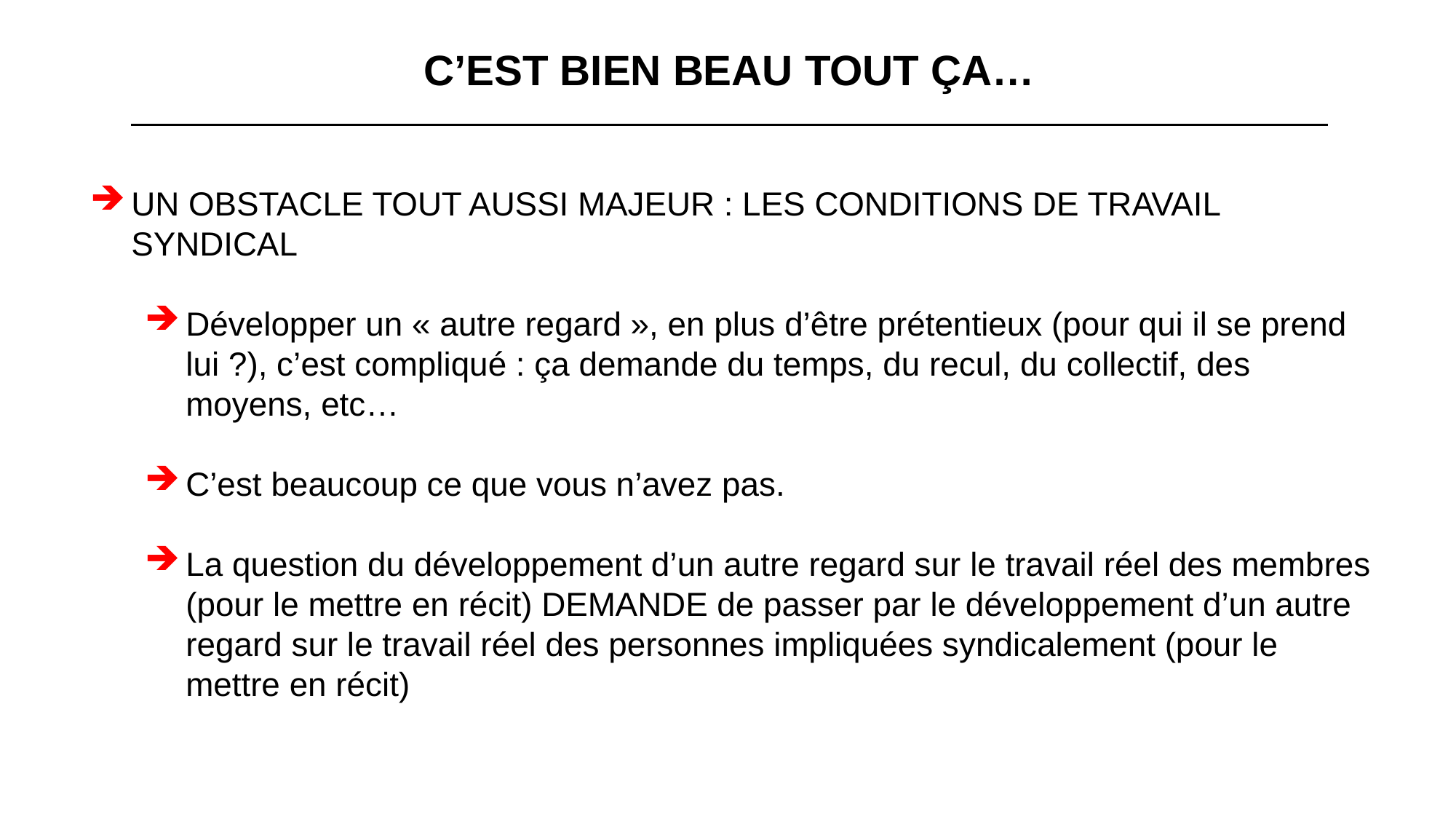

C’EST BIEN BEAU TOUT ÇA…
UN OBSTACLE TOUT AUSSI MAJEUR : LES CONDITIONS DE TRAVAIL SYNDICAL

Développer un « autre regard », en plus d’être prétentieux (pour qui il se prend lui ?), c’est compliqué : ça demande du temps, du recul, du collectif, des moyens, etc…

C’est beaucoup ce que vous n’avez pas.

La question du développement d’un autre regard sur le travail réel des membres (pour le mettre en récit) DEMANDE de passer par le développement d’un autre regard sur le travail réel des personnes impliquées syndicalement (pour le mettre en récit)